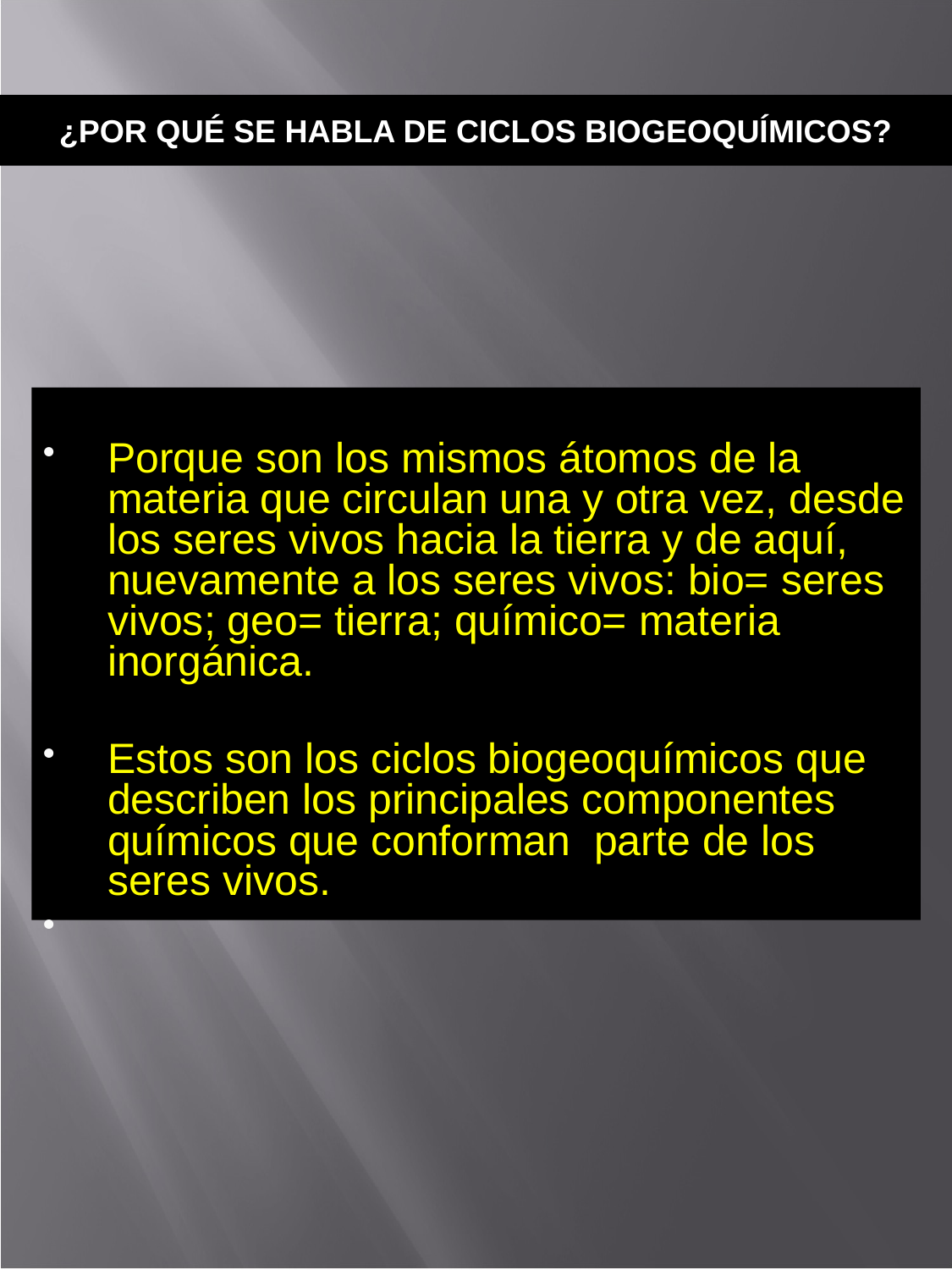

# ¿POR QUÉ SE HABLA DE CICLOS BIOGEOQUÍMICOS?

Porque son los mismos átomos de la materia que circulan una y otra vez, desde los seres vivos hacia la tierra y de aquí, nuevamente a los seres vivos: bio= seres vivos; geo= tierra; químico= materia inorgánica.

Estos son los ciclos biogeoquímicos que describen los principales componentes químicos que conforman  parte de los seres vivos.